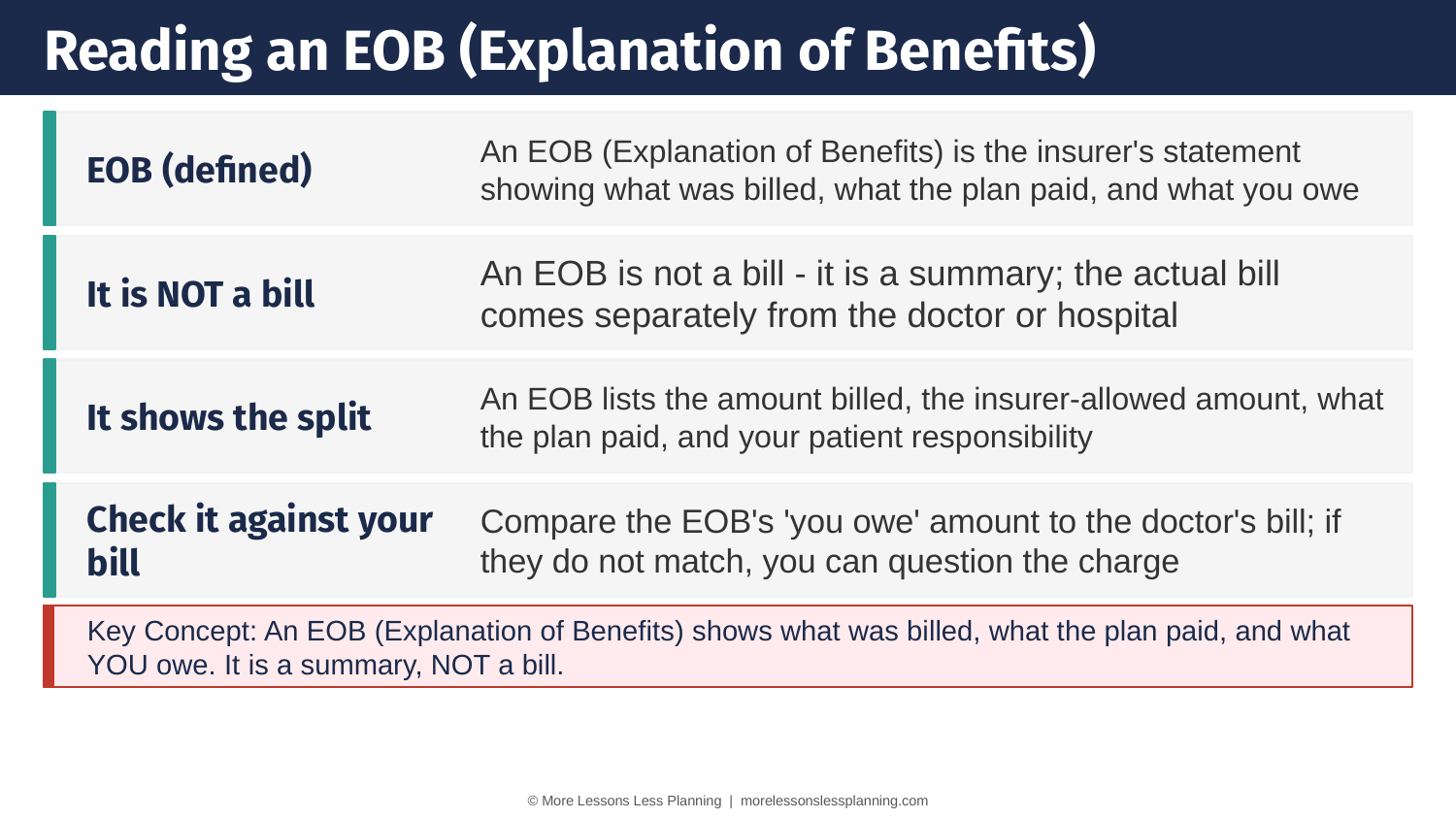

Reading an EOB (Explanation of Benefits)

EOB (defined)
An EOB (Explanation of Benefits) is the insurer's statement showing what was billed, what the plan paid, and what you owe

It is NOT a bill
An EOB is not a bill - it is a summary; the actual bill comes separately from the doctor or hospital

It shows the split
An EOB lists the amount billed, the insurer-allowed amount, what the plan paid, and your patient responsibility

Check it against your bill
Compare the EOB's 'you owe' amount to the doctor's bill; if they do not match, you can question the charge

Key Concept: An EOB (Explanation of Benefits) shows what was billed, what the plan paid, and what YOU owe. It is a summary, NOT a bill.
© More Lessons Less Planning  |  morelessonslessplanning.com